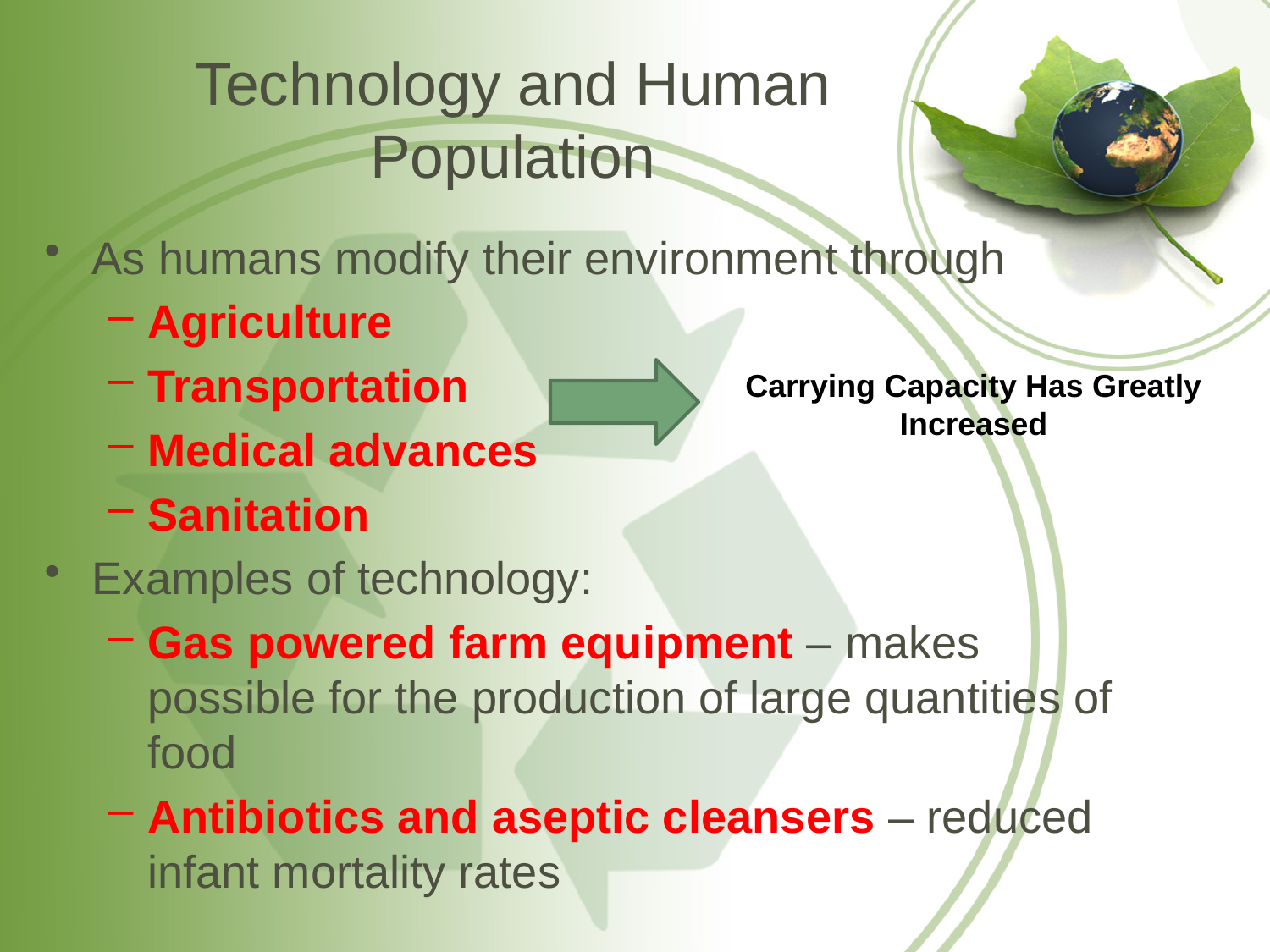

# Technology and Human Population
As humans modify their environment through
Agriculture
Transportation
Medical advances
Sanitation
Examples of technology:
Gas powered farm equipment – makes possible for the production of large quantities of food
Antibiotics and aseptic cleansers – reduced infant mortality rates

Carrying Capacity Has Greatly Increased